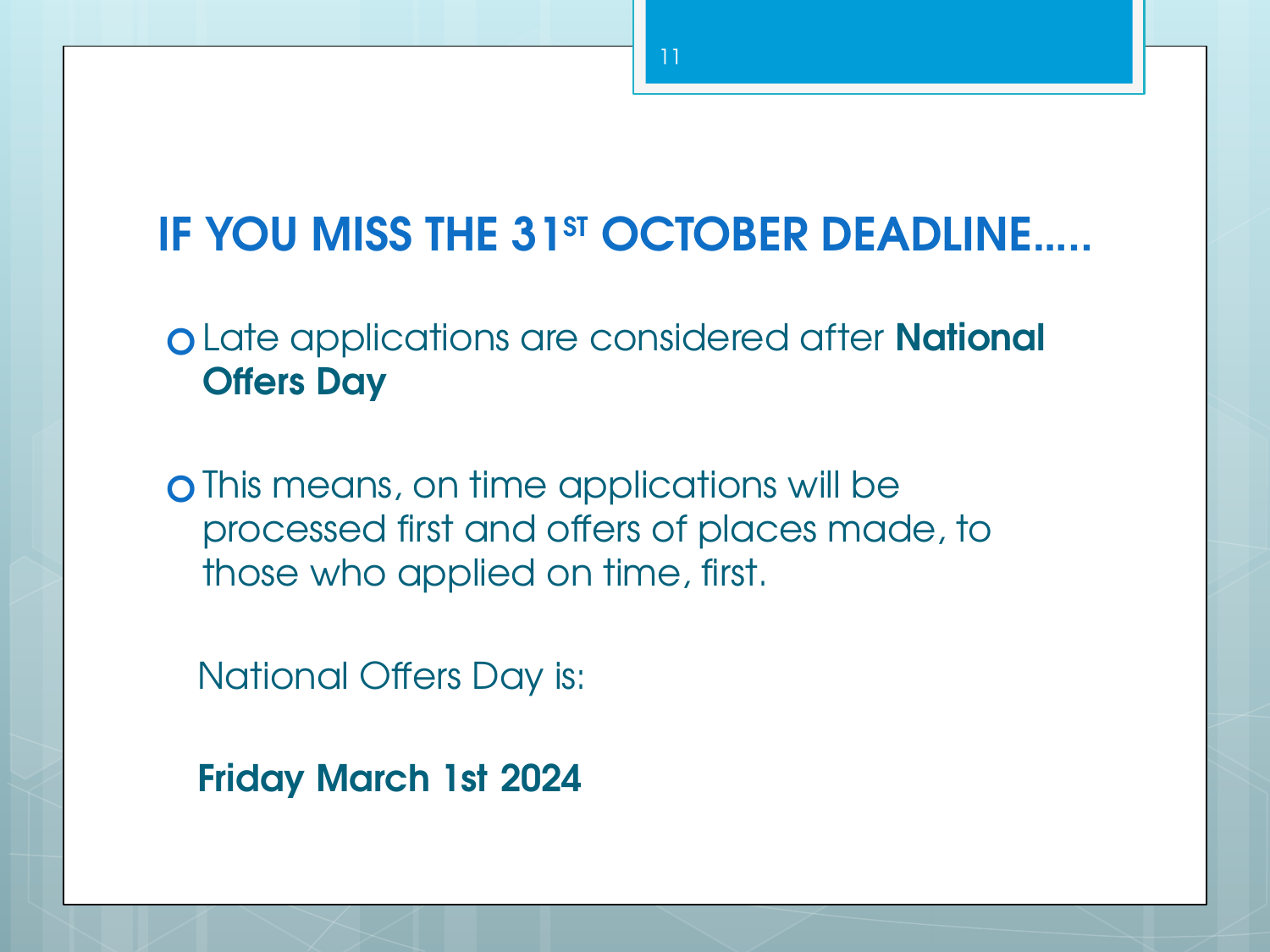

11
# IF YOU MISS THE 31ST OCTOBER DEADLINE…..

Late applications are considered after National Offers Day

This means, on time applications will be  processed first and offers of places made, to those who applied on time, first.

   National Offers Day is:

   Friday March 1st  2024